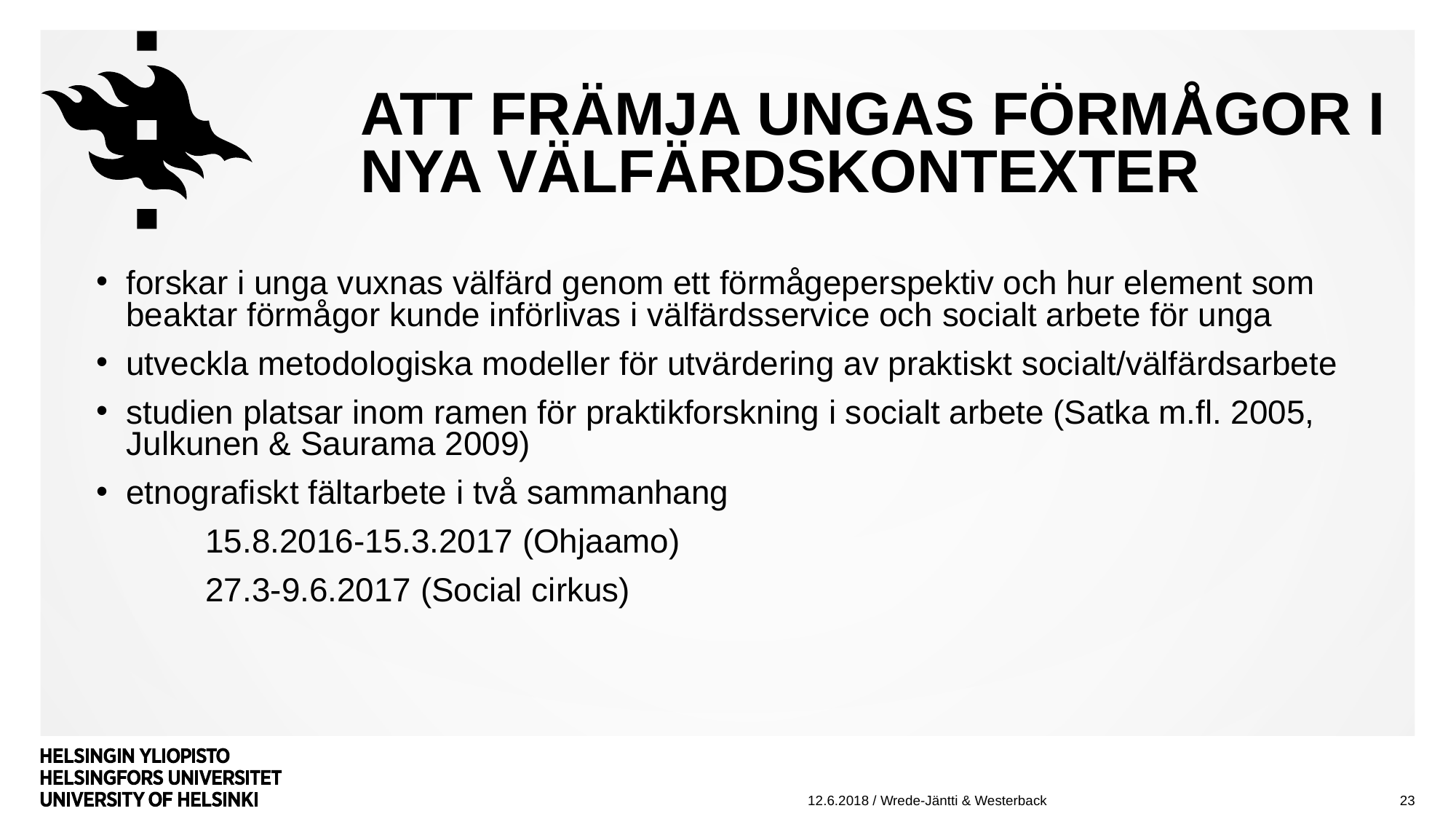

# Att främja ungas förmågor i nya välfärdskontexter
forskar i unga vuxnas välfärd genom ett förmågeperspektiv och hur element som beaktar förmågor kunde införlivas i välfärdsservice och socialt arbete för unga
utveckla metodologiska modeller för utvärdering av praktiskt socialt/välfärdsarbete
studien platsar inom ramen för praktikforskning i socialt arbete (Satka m.fl. 2005, Julkunen & Saurama 2009)
etnografiskt fältarbete i två sammanhang
	15.8.2016-15.3.2017 (Ohjaamo)
	27.3-9.6.2017 (Social cirkus)

23
12.6.2018 / Wrede-Jäntti & Westerback